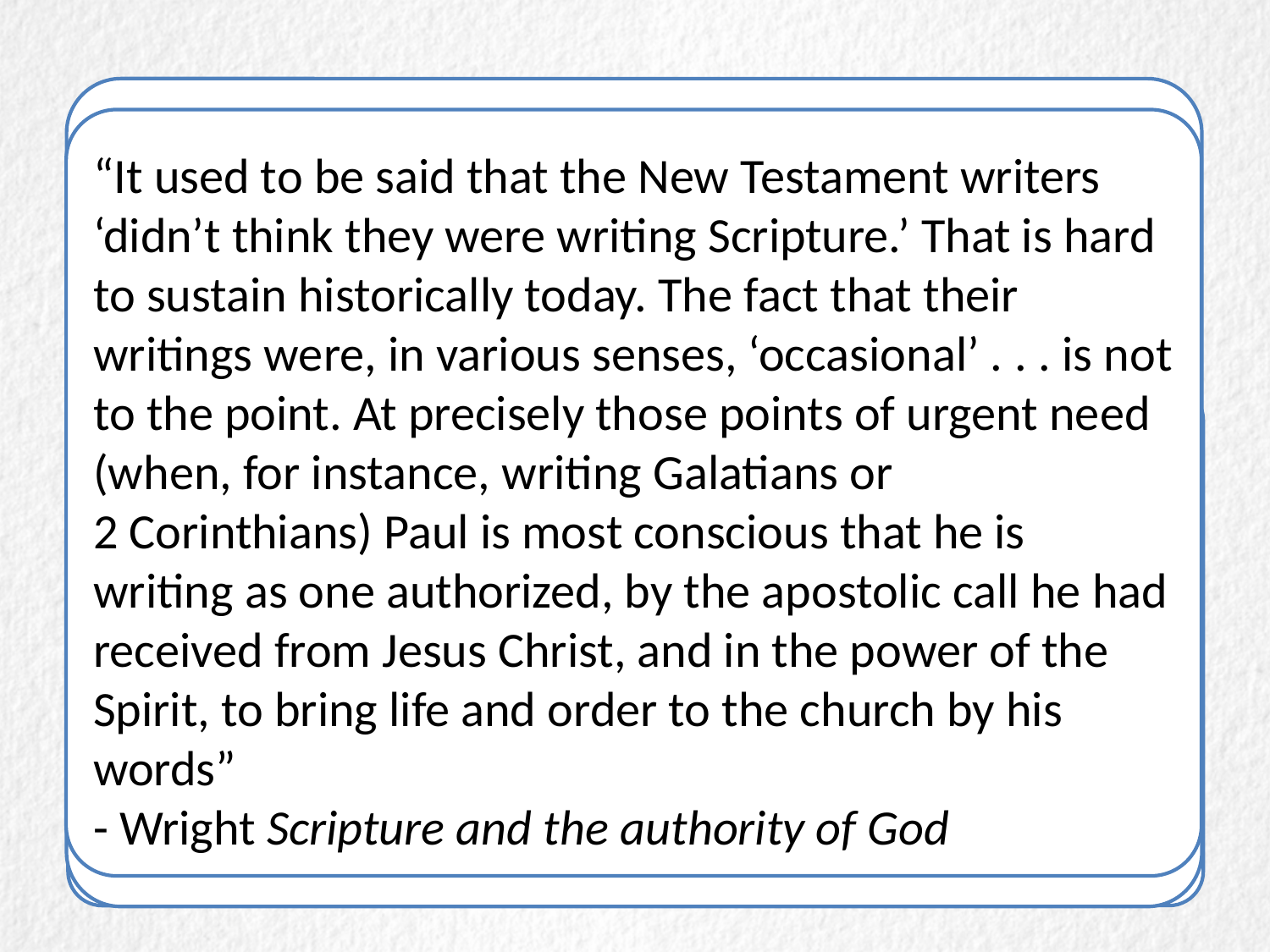

# Other NT writings
“Blessed is the one who reads aloud the words of this prophecy, and blessed are those who hear, and who keep what is written in it, for the time is near”
– Revelation 1:3

“If anyone adds . . . and if anyone takes away . . .”
- Revelation 22:18-19

“Now, Israel, hear the decrees and laws I am about to teach you . . . Do not add to what I command you and do not subtract from it, but keep the commands of the Lord your God that I give you.”
- Deut 4:2
“It used to be said that the New Testament writers ‘didn’t think they were writing Scripture.’ That is hard to sustain historically today. The fact that their writings were, in various senses, ‘occasional’ . . . is not to the point. At precisely those points of urgent need (when, for instance, writing Galatians or 2 Corinthians) Paul is most conscious that he is writing as one authorized, by the apostolic call he had received from Jesus Christ, and in the power of the Spirit, to bring life and order to the church by his words”
- Wright Scripture and the authority of God
Acts the companion volume to Luke and dated similarly
General epistles: Hebrews, James, 1 Peter, 2 Peter, 1-3 John, Jude
Revelation

“That which was from the beginning, which we have heard, which we have seen with our eyes, which we looked upon and have touched with our hands, concerning the word of life—the life was made manifest, and we have seen it, and testify [μαρτυροῦμϵν] to it and proclaim [ἀπαγγέλλομϵν] to you the eternal life.”
– 1 John 1:1-2